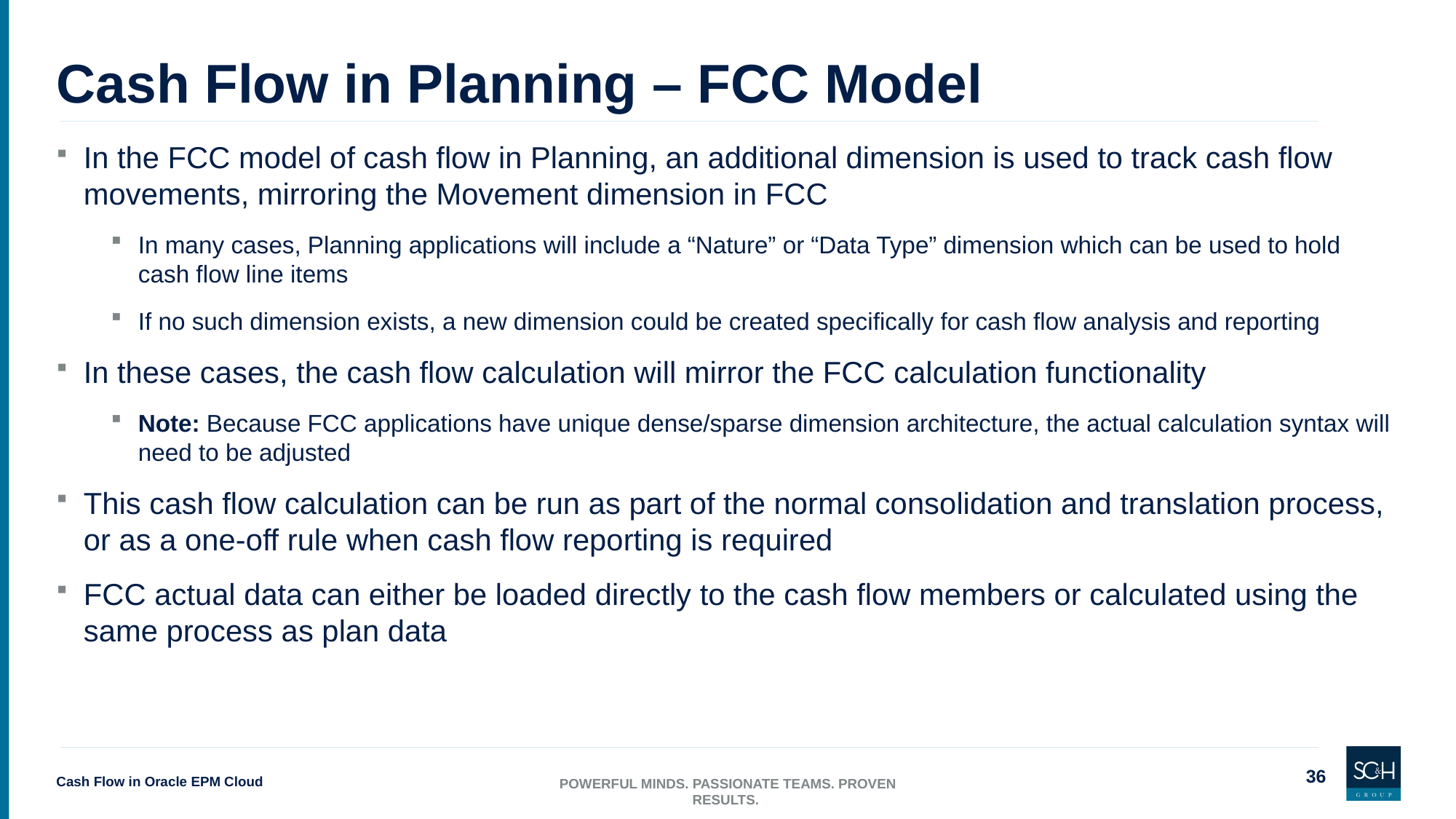

# Cash Flow in Planning – FCC Model
In the FCC model of cash flow in Planning, an additional dimension is used to track cash flow movements, mirroring the Movement dimension in FCC
In many cases, Planning applications will include a “Nature” or “Data Type” dimension which can be used to hold cash flow line items
If no such dimension exists, a new dimension could be created specifically for cash flow analysis and reporting
In these cases, the cash flow calculation will mirror the FCC calculation functionality
Note: Because FCC applications have unique dense/sparse dimension architecture, the actual calculation syntax will need to be adjusted
This cash flow calculation can be run as part of the normal consolidation and translation process, or as a one-off rule when cash flow reporting is required
FCC actual data can either be loaded directly to the cash flow members or calculated using the same process as plan data
Cash Flow in Oracle EPM Cloud